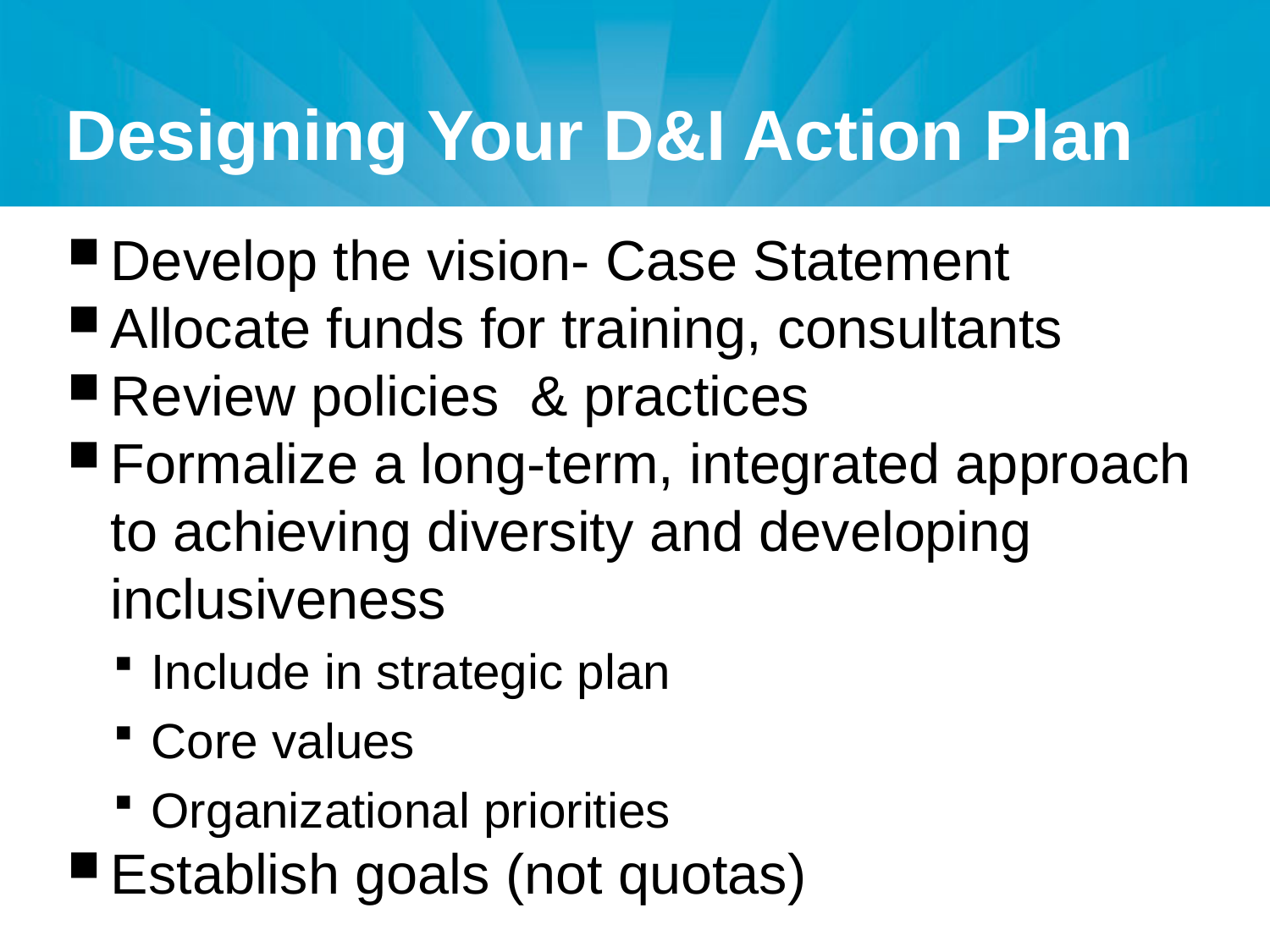

# Designing Your D&I Action Plan
Develop the vision- Case Statement
Allocate funds for training, consultants
Review policies  & practices
Formalize a long-term, integrated approach to achieving diversity and developing inclusiveness
Include in strategic plan
Core values
Organizational priorities
Establish goals (not quotas)